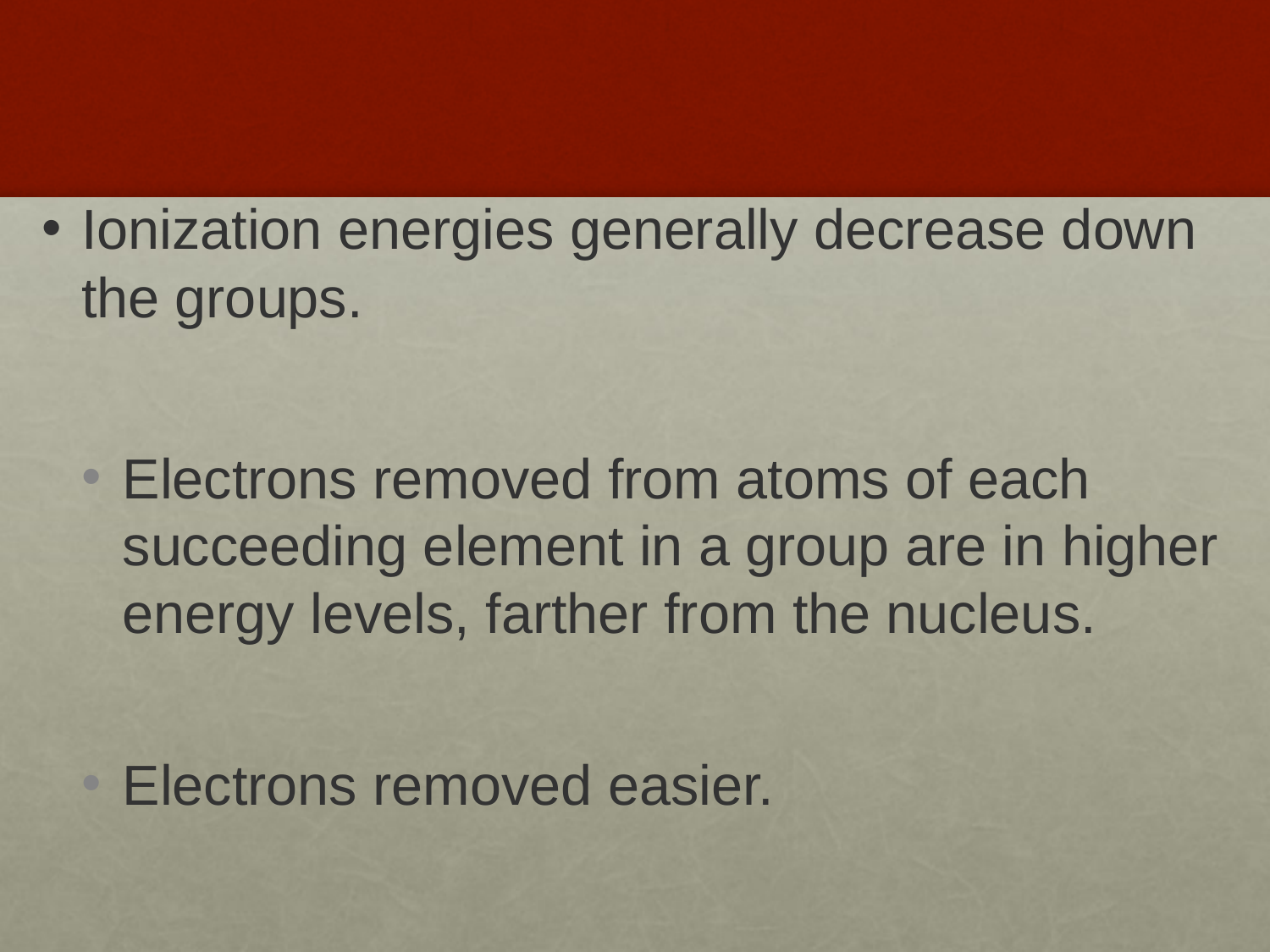

#
Ionization energies generally decrease down the groups.

Electrons removed from atoms of each succeeding element in a group are in higher energy levels, farther from the nucleus.

Electrons removed easier.